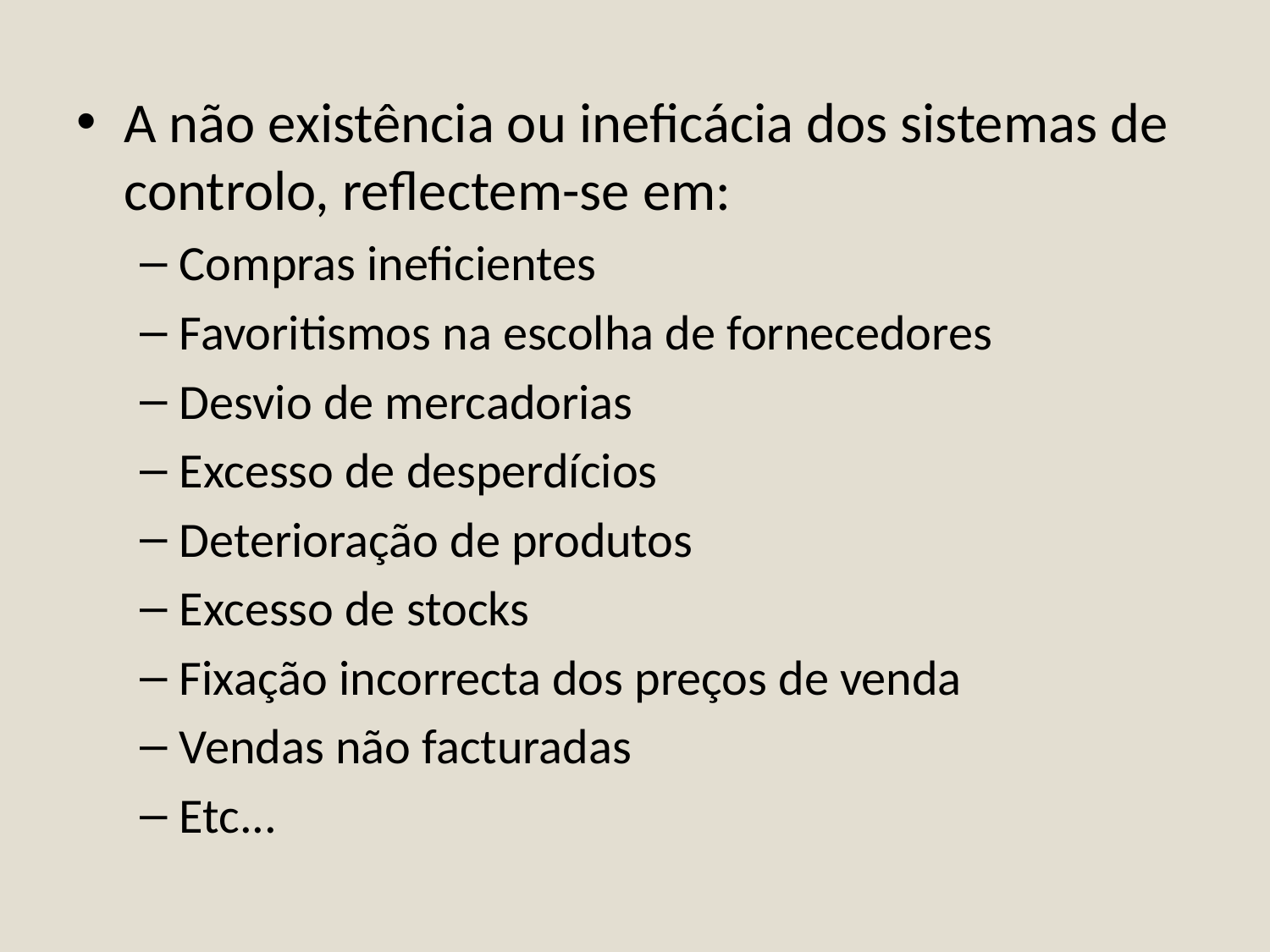

A não existência ou ineficácia dos sistemas de controlo, reflectem-se em:
Compras ineficientes
Favoritismos na escolha de fornecedores
Desvio de mercadorias
Excesso de desperdícios
Deterioração de produtos
Excesso de stocks
Fixação incorrecta dos preços de venda
Vendas não facturadas
Etc...